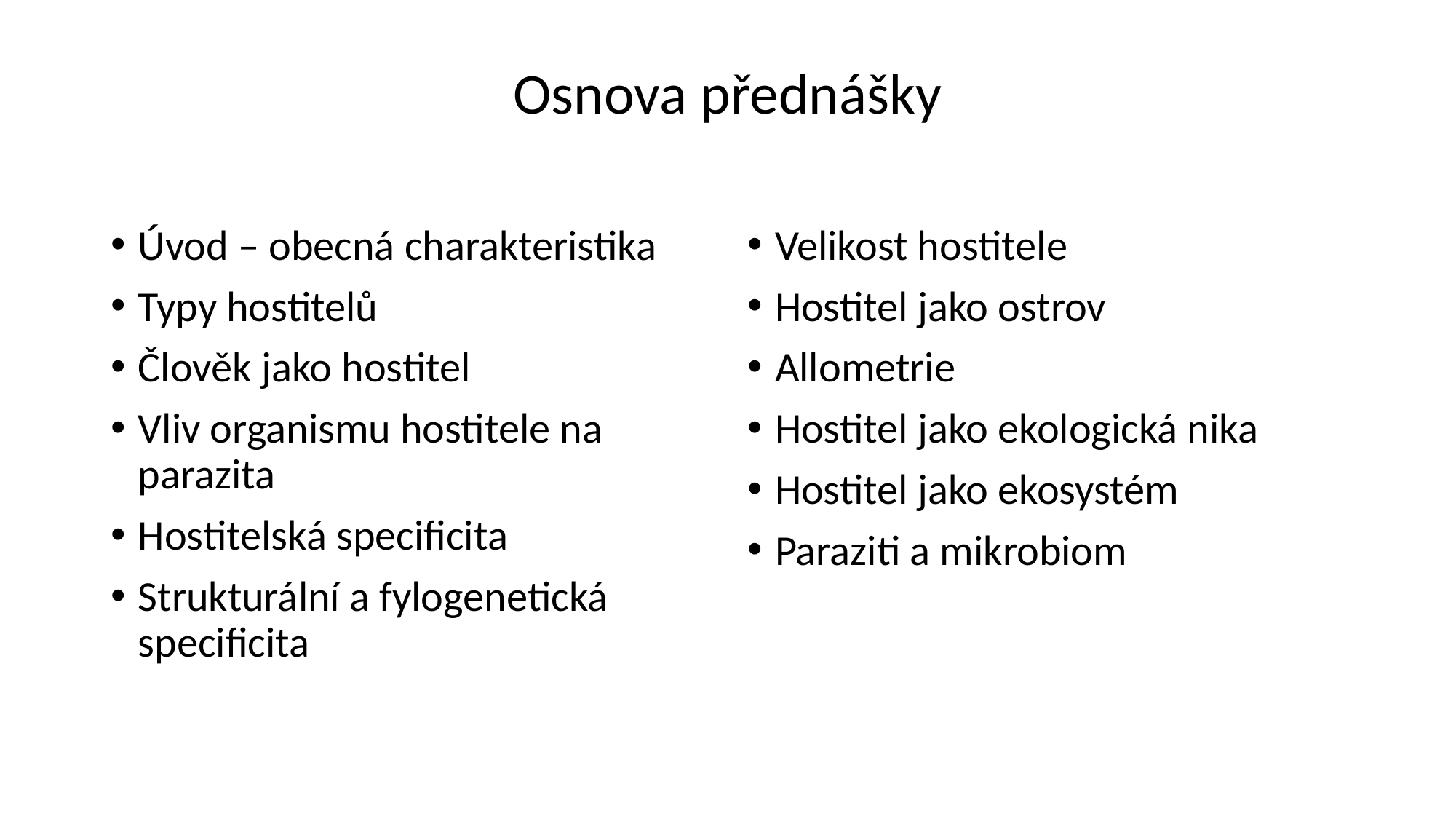

# Osnova přednášky
Úvod – obecná charakteristika
Typy hostitelů
Člověk jako hostitel
Vliv organismu hostitele na parazita
Hostitelská specificita
Strukturální a fylogenetická specificita
Velikost hostitele
Hostitel jako ostrov
Allometrie
Hostitel jako ekologická nika
Hostitel jako ekosystém
Paraziti a mikrobiom